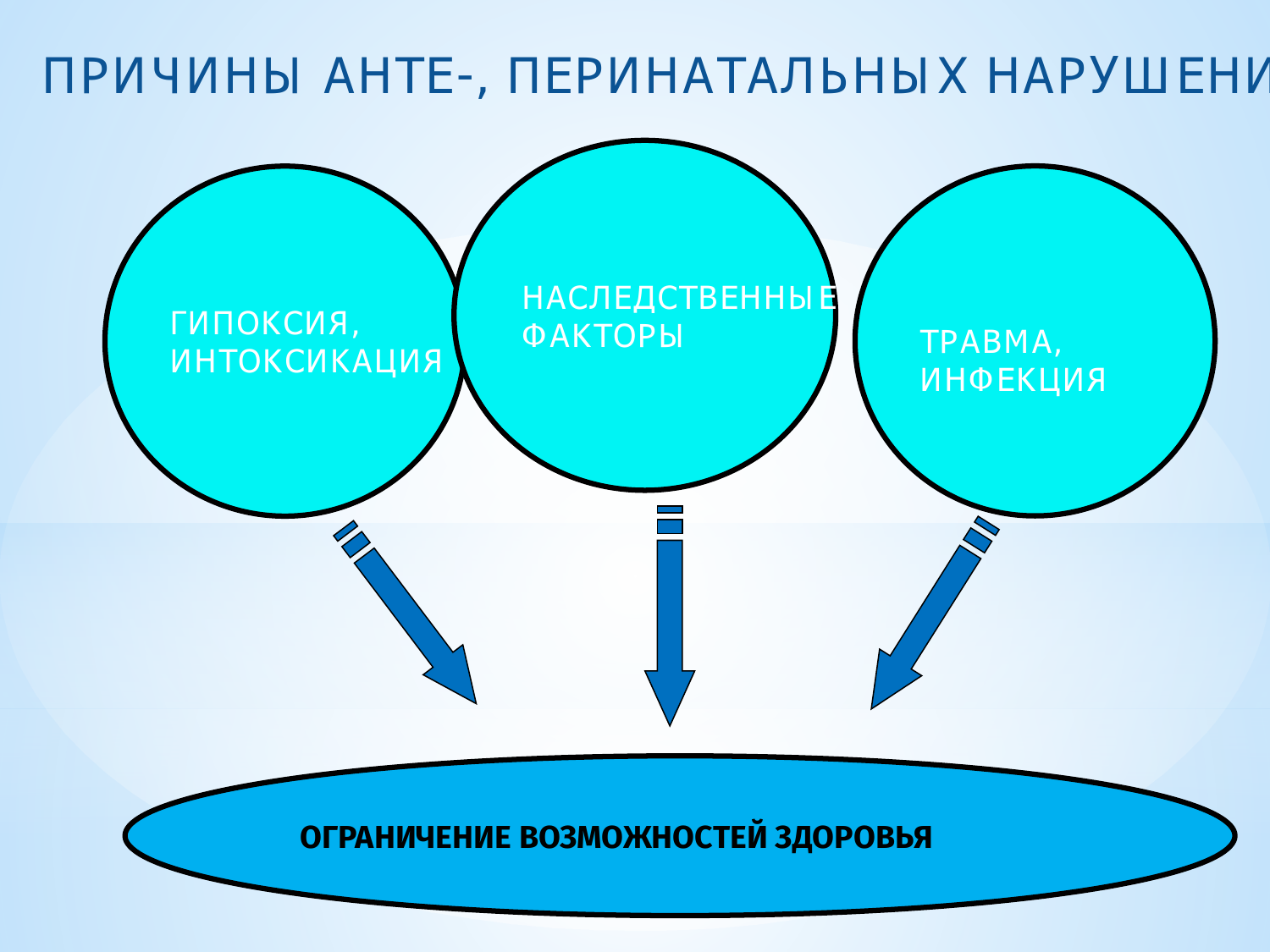

ПРИЧИНЫ АНТЕ-, ПЕРИНАТАЛЬНЫХ НАРУШЕНИЙ
НАСЛЕДСТВЕННЫЕ
ФАКТОРЫ

ТРАВМА,
ИНФЕКЦИЯ
ГИПОКСИЯ,
ИНТОКСИКАЦИЯ

ОГРАНИЧЕНИЕ ВОЗМОЖНОСТЕЙ ЗДОРОВЬЯ